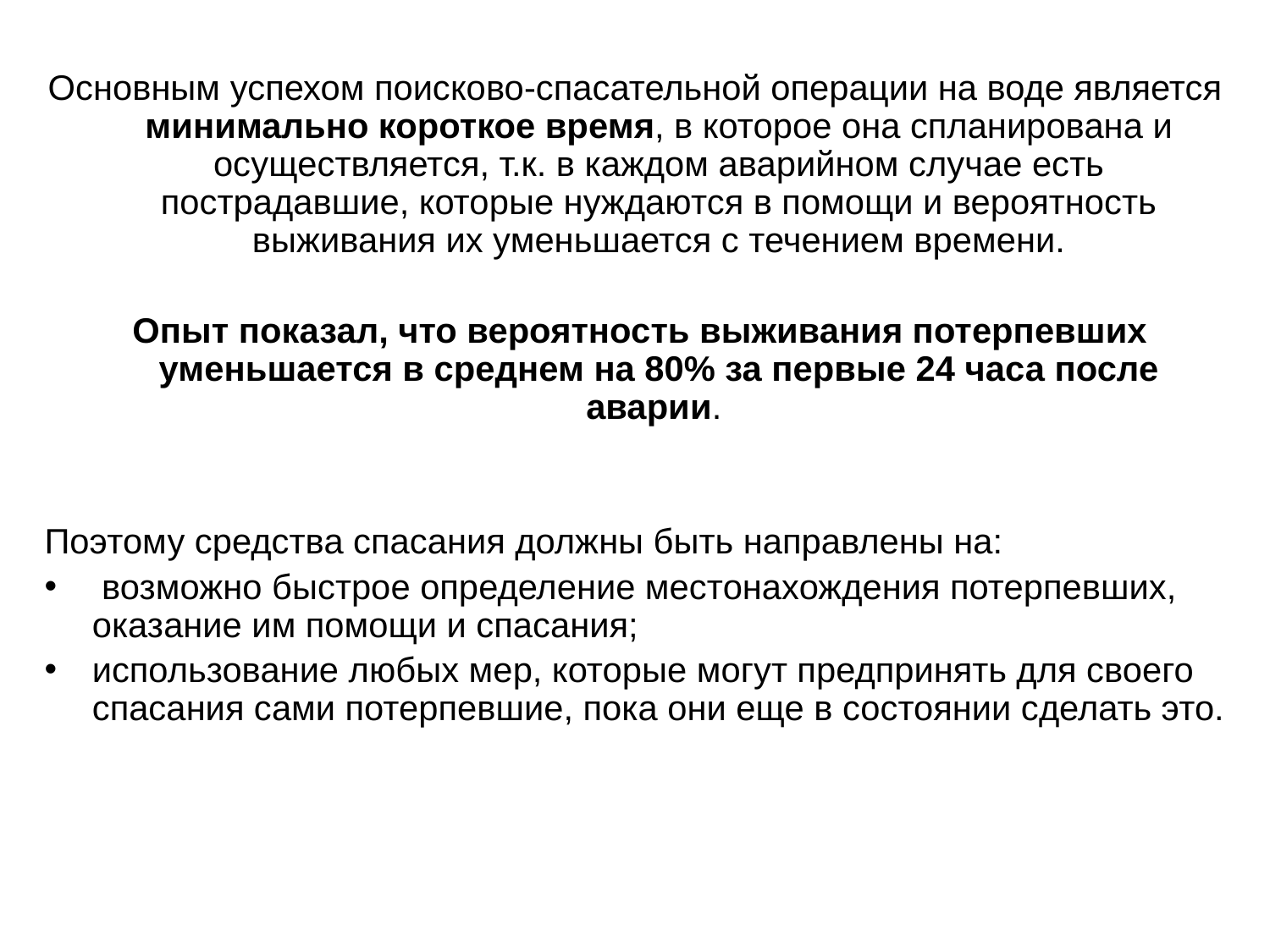

Основным успехом поисково-спасательной операции на воде является минимально короткое время, в которое она спланирована и осуществляется, т.к. в каждом аварийном случае есть пострадавшие, которые нуждаются в помощи и вероятность выживания их уменьшается с течением времени.

 Опыт показал, что вероятность выживания потерпевших уменьшается в среднем на 80% за первые 24 часа после аварии.

Поэтому средства спасания должны быть направлены на:
 возможно быстрое определение местонахождения потерпевших, оказание им помощи и спасания;
использование любых мер, которые могут предпринять для своего спасания сами потерпевшие, пока они еще в состоянии сделать это.